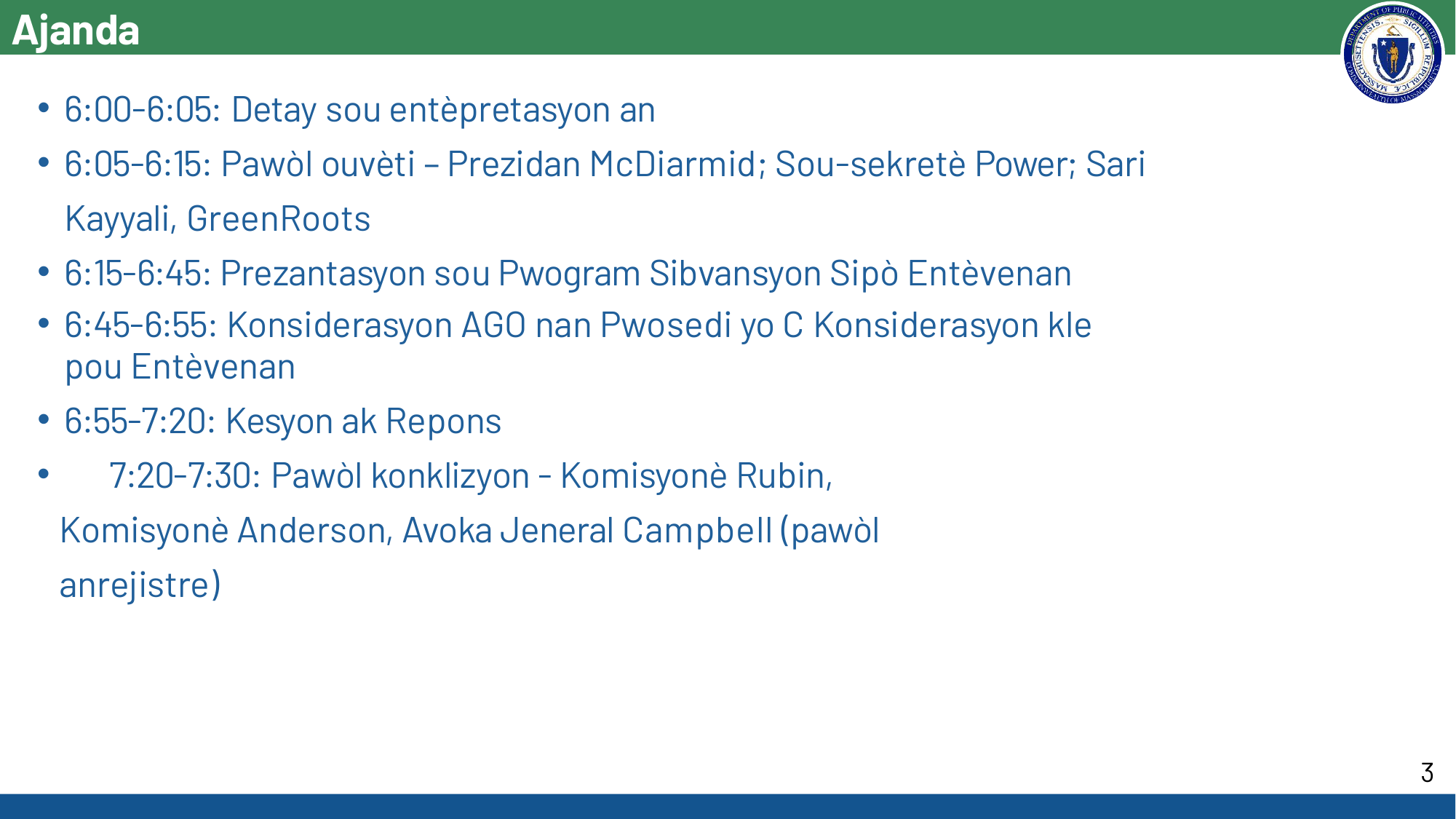

# Ajanda
Ajanda
6:00-6:05: Detay sou entèpretasyon an
6:05-6:15: Pawòl ouvèti – Prezidan McDiarmid; Sou-sekretè Power; Sari 	Kayyali, GreenRoots
6:15-6:45: Prezantasyon sou Pwogram Sibvansyon Sipò Entèvenan
6:45-6:55: Konsiderasyon AGO nan Pwosedi yo C Konsiderasyon kle
pou Entèvenan
6:55-7:20: Kesyon ak Repons
	7:20-7:30: Pawòl konklizyon - Komisyonè Rubin, Komisyonè Anderson, Avoka Jeneral Campbell (pawòl anrejistre)
3